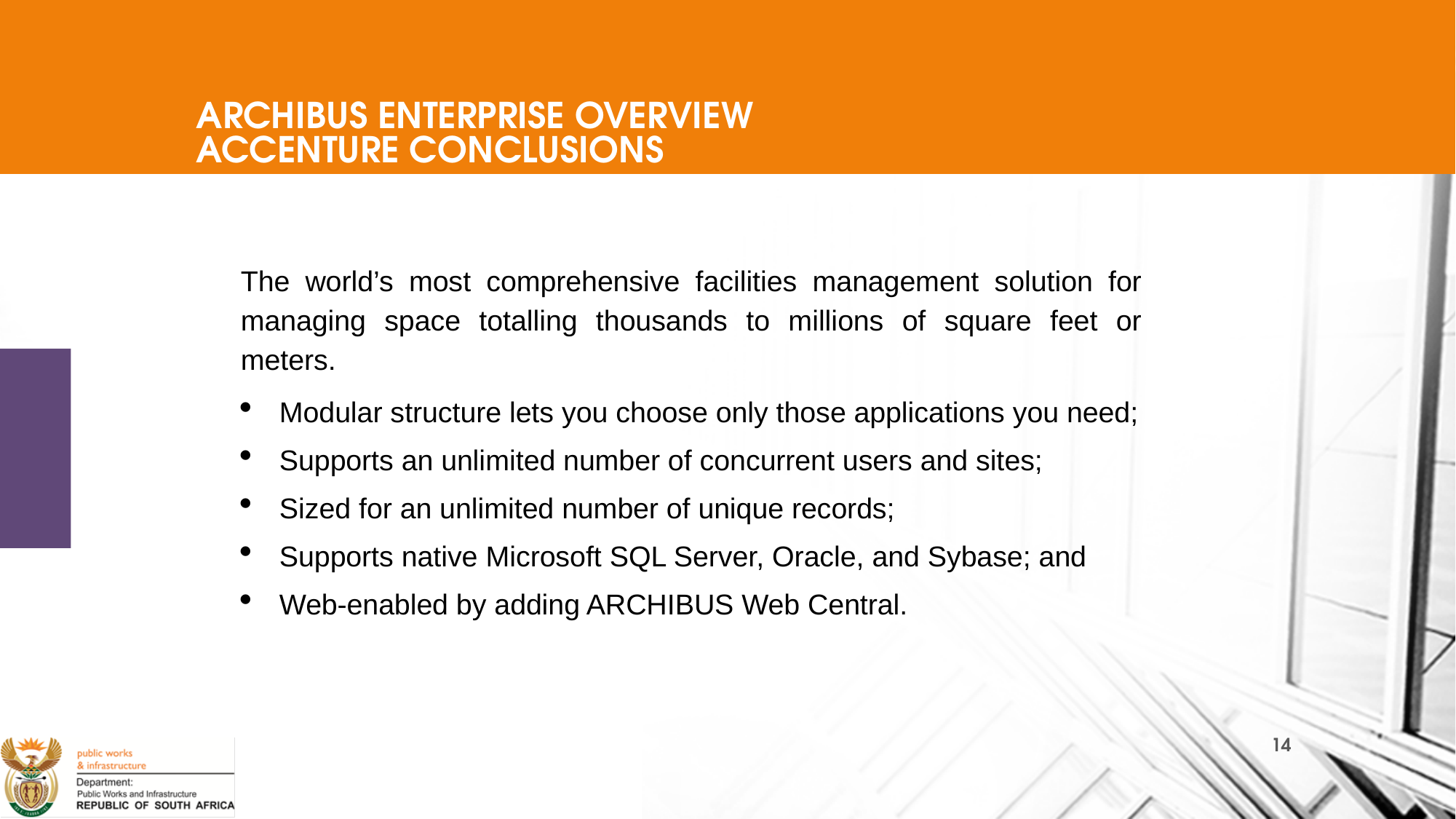

# ARCHIBUS ENTERPRISE OVERVIEW ACCENTURE CONCLUSIONS
The world’s most comprehensive facilities management solution for managing space totalling thousands to millions of square feet or meters.
Modular structure lets you choose only those applications you need;
Supports an unlimited number of concurrent users and sites;
Sized for an unlimited number of unique records;
Supports native Microsoft SQL Server, Oracle, and Sybase; and
Web-enabled by adding ARCHIBUS Web Central.